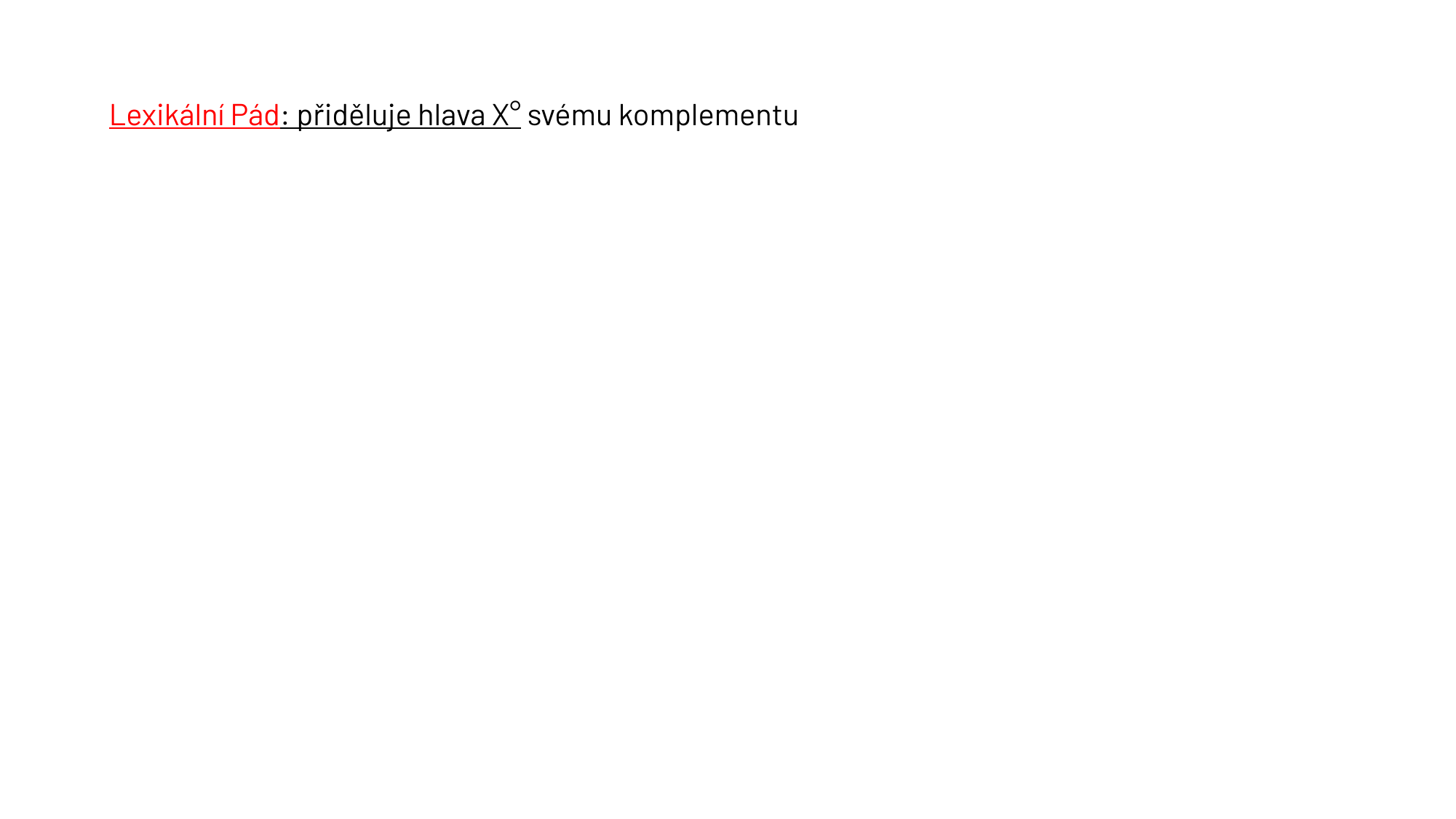

Lexikální Pád: přiděluje hlava X° svému komplementu